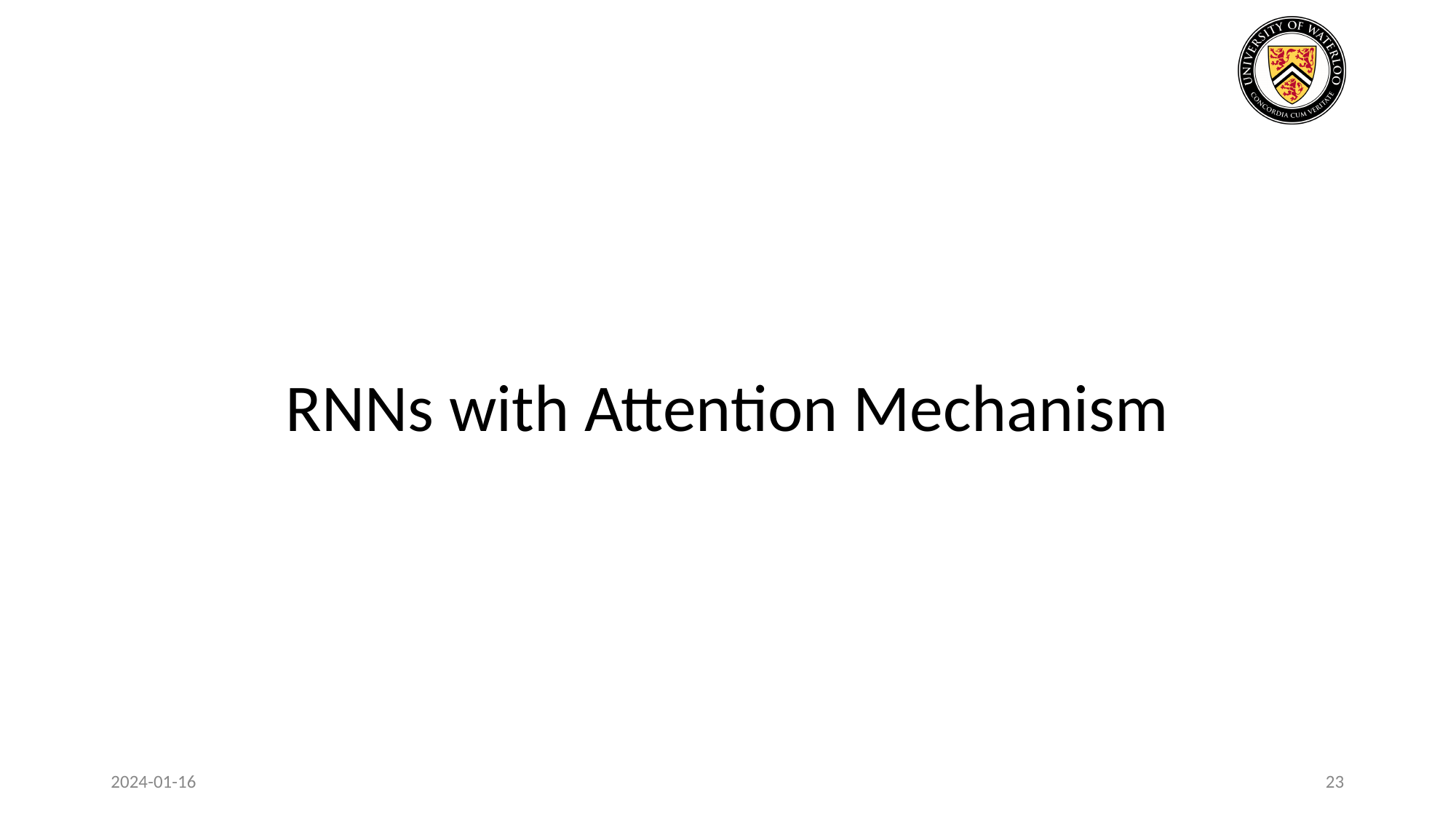

# RNNs with Attention Mechanism
2024-01-16
23